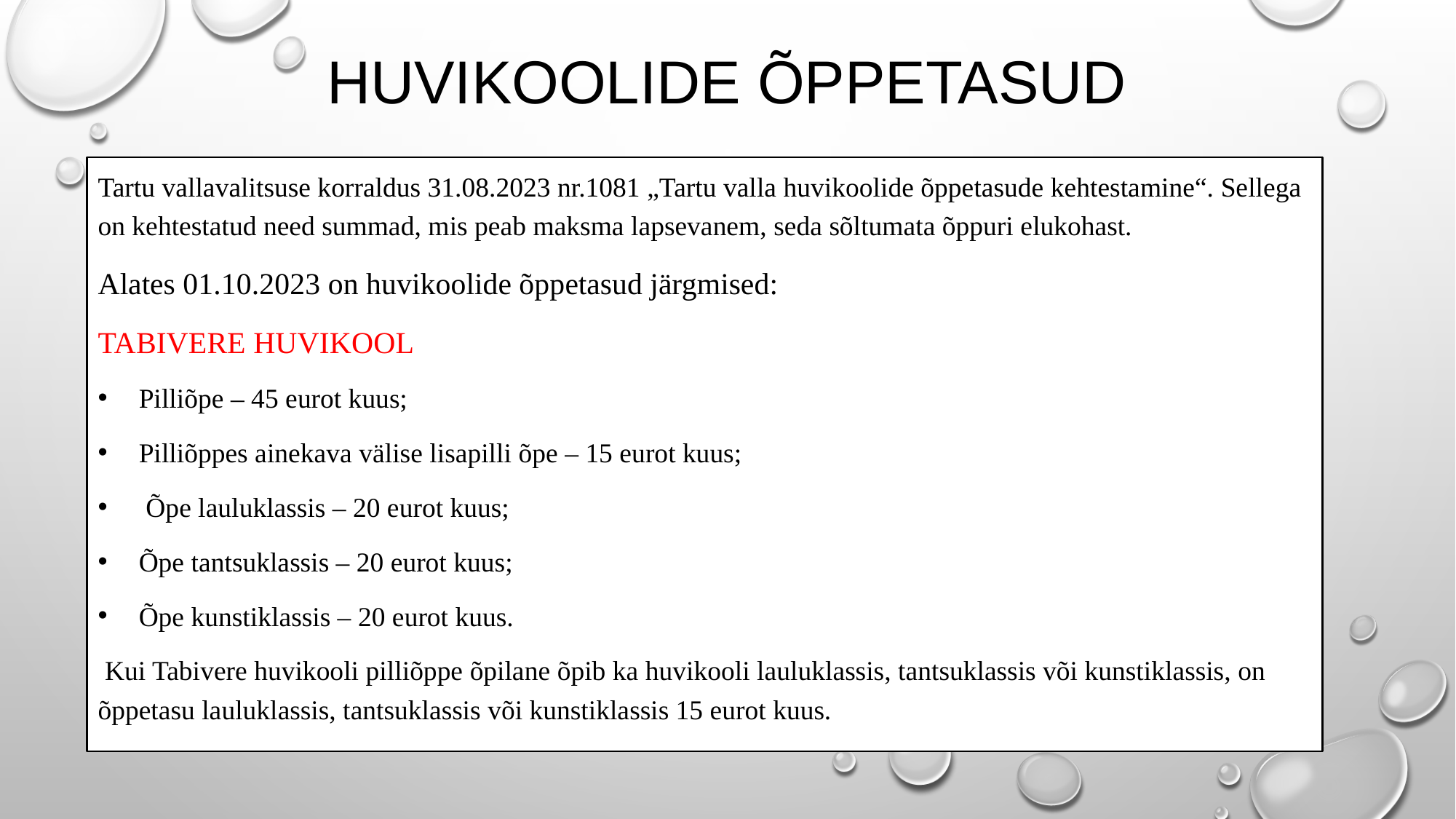

# Huvikoolide Õppetasud
Tartu vallavalitsuse korraldus 31.08.2023 nr.1081 „Tartu valla huvikoolide õppetasude kehtestamine“. Sellega on kehtestatud need summad, mis peab maksma lapsevanem, seda sõltumata õppuri elukohast.
Alates 01.10.2023 on huvikoolide õppetasud järgmised:
TABIVERE HUVIKOOL
Pilliõpe – 45 eurot kuus;
Pilliõppes ainekava välise lisapilli õpe – 15 eurot kuus;
 Õpe lauluklassis – 20 eurot kuus;
Õpe tantsuklassis – 20 eurot kuus;
Õpe kunstiklassis – 20 eurot kuus.
 Kui Tabivere huvikooli pilliõppe õpilane õpib ka huvikooli lauluklassis, tantsuklassis või kunstiklassis, on õppetasu lauluklassis, tantsuklassis või kunstiklassis 15 eurot kuus.